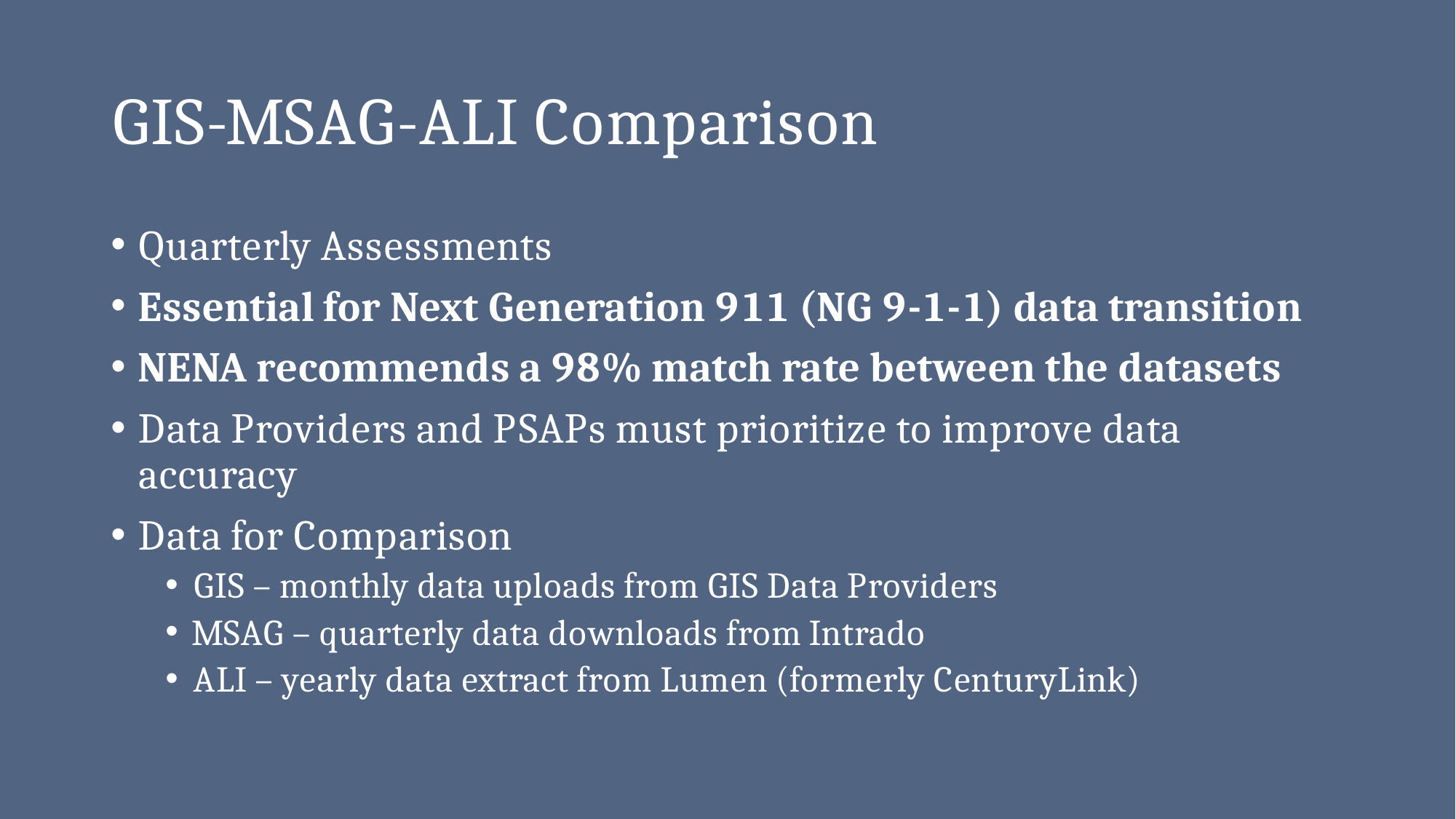

# GIS-MSAG-ALI Comparison
Quarterly Assessments
Essential for Next Generation 911 (NG 9-1-1) data transition
NENA recommends a 98% match rate between the datasets
Data Providers and PSAPs must prioritize to improve data accuracy
Data for Comparison
GIS – monthly data uploads from GIS Data Providers
MSAG – quarterly data downloads from Intrado
ALI – yearly data extract from Lumen (formerly CenturyLink)